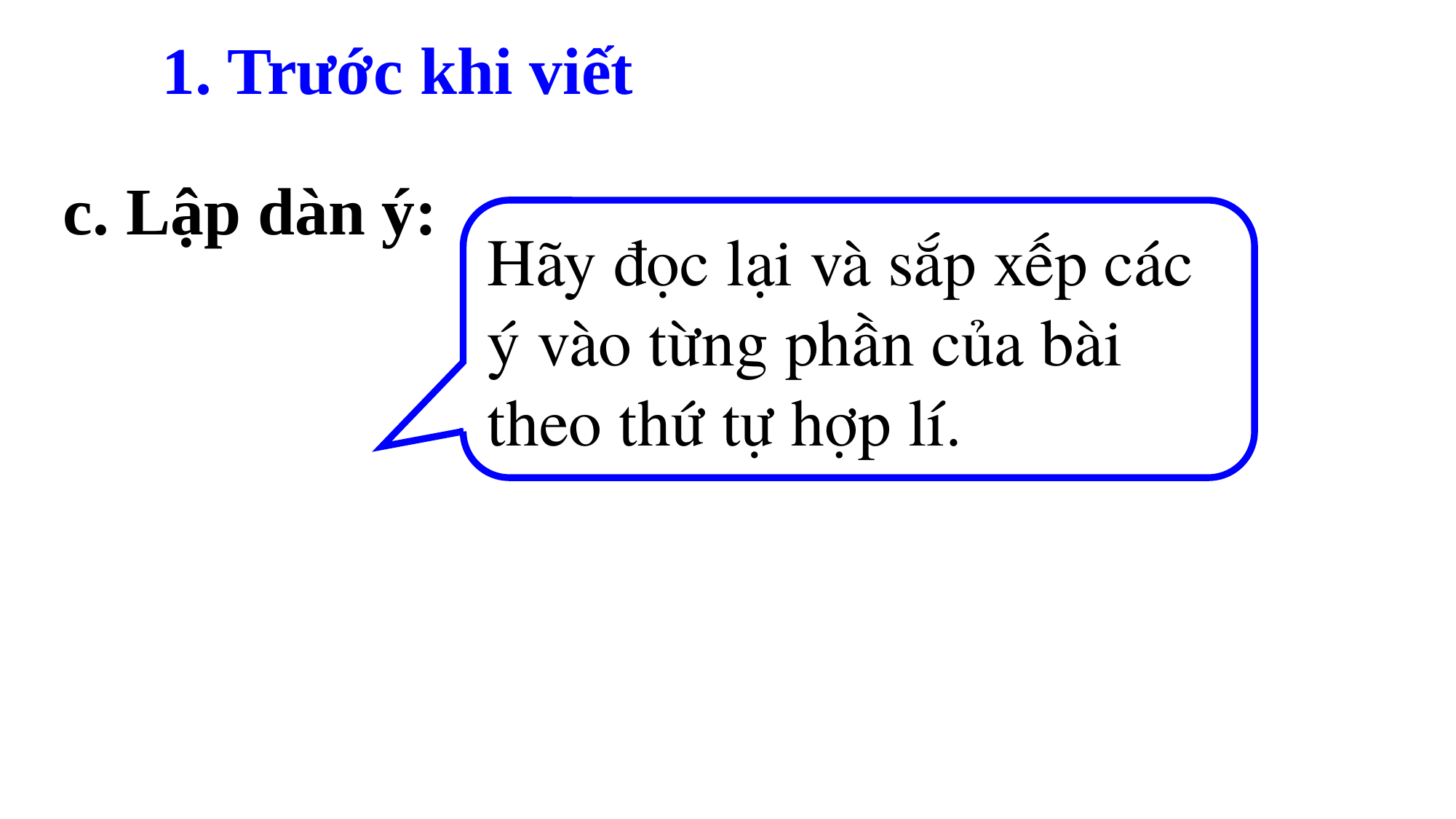

1. Trước khi viết
c. Lập dàn ý:
Hãy đọc lại và sắp xếp các ý vào từng phần của bài theo thứ tự hợp lí.